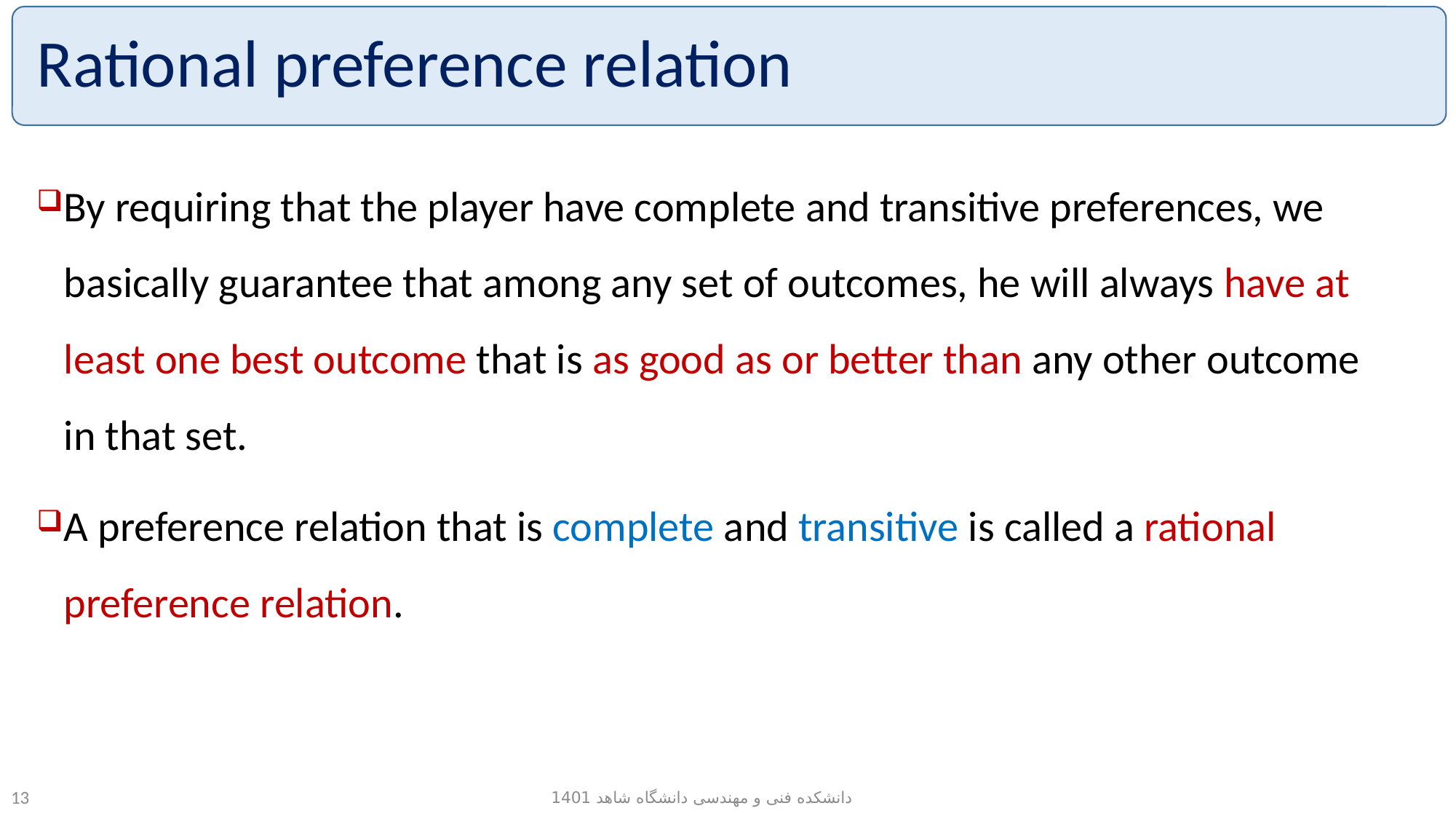

# Rational preference relation
By requiring that the player have complete and transitive preferences, we basically guarantee that among any set of outcomes, he will always have at least one best outcome that is as good as or better than any other outcome in that set.
A preference relation that is complete and transitive is called a rational preference relation.
دانشکده فنی و مهندسی دانشگاه شاهد 1401
13